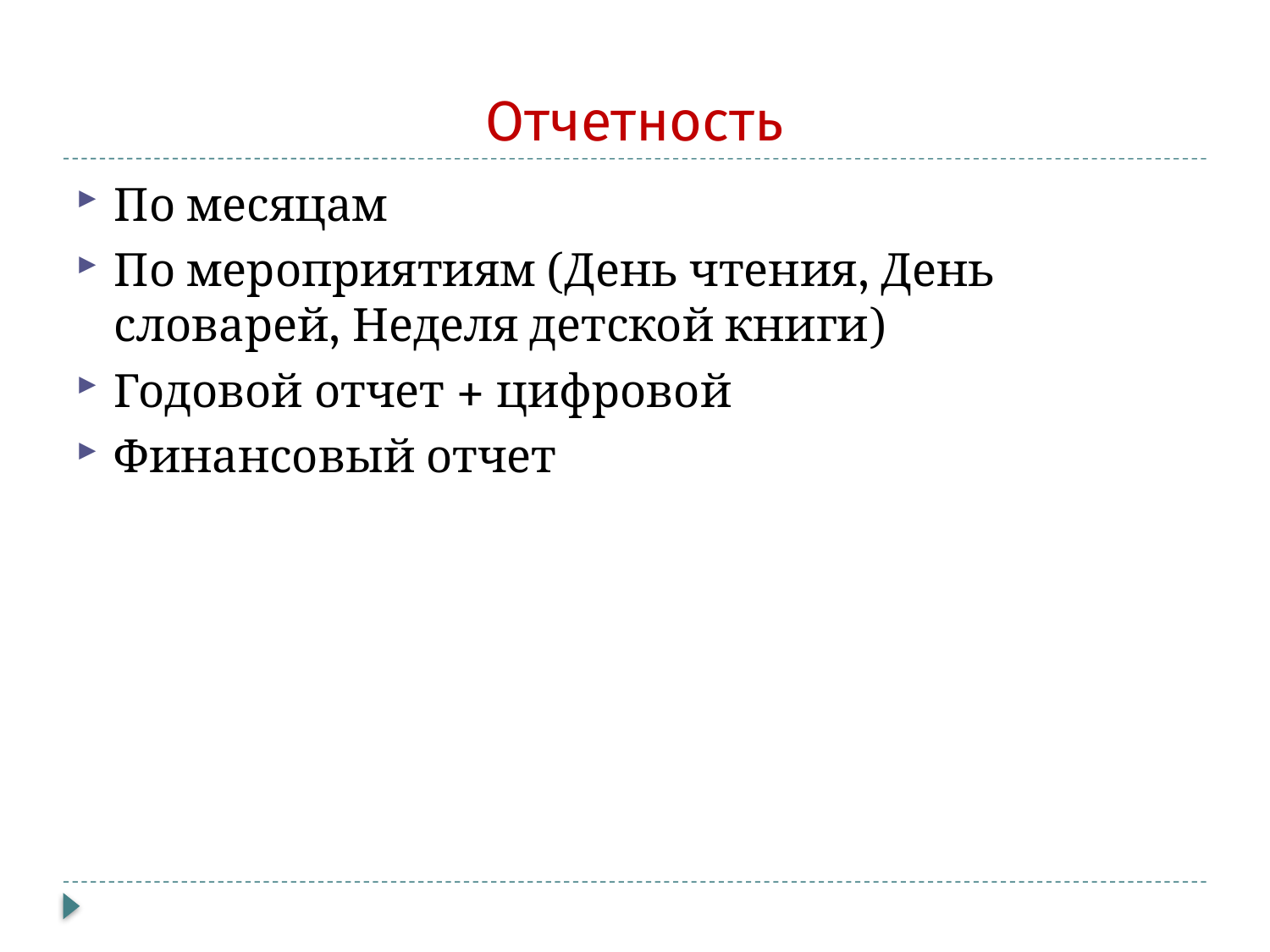

# Отчетность
По месяцам
По мероприятиям (День чтения, День словарей, Неделя детской книги)
Годовой отчет + цифровой
Финансовый отчет